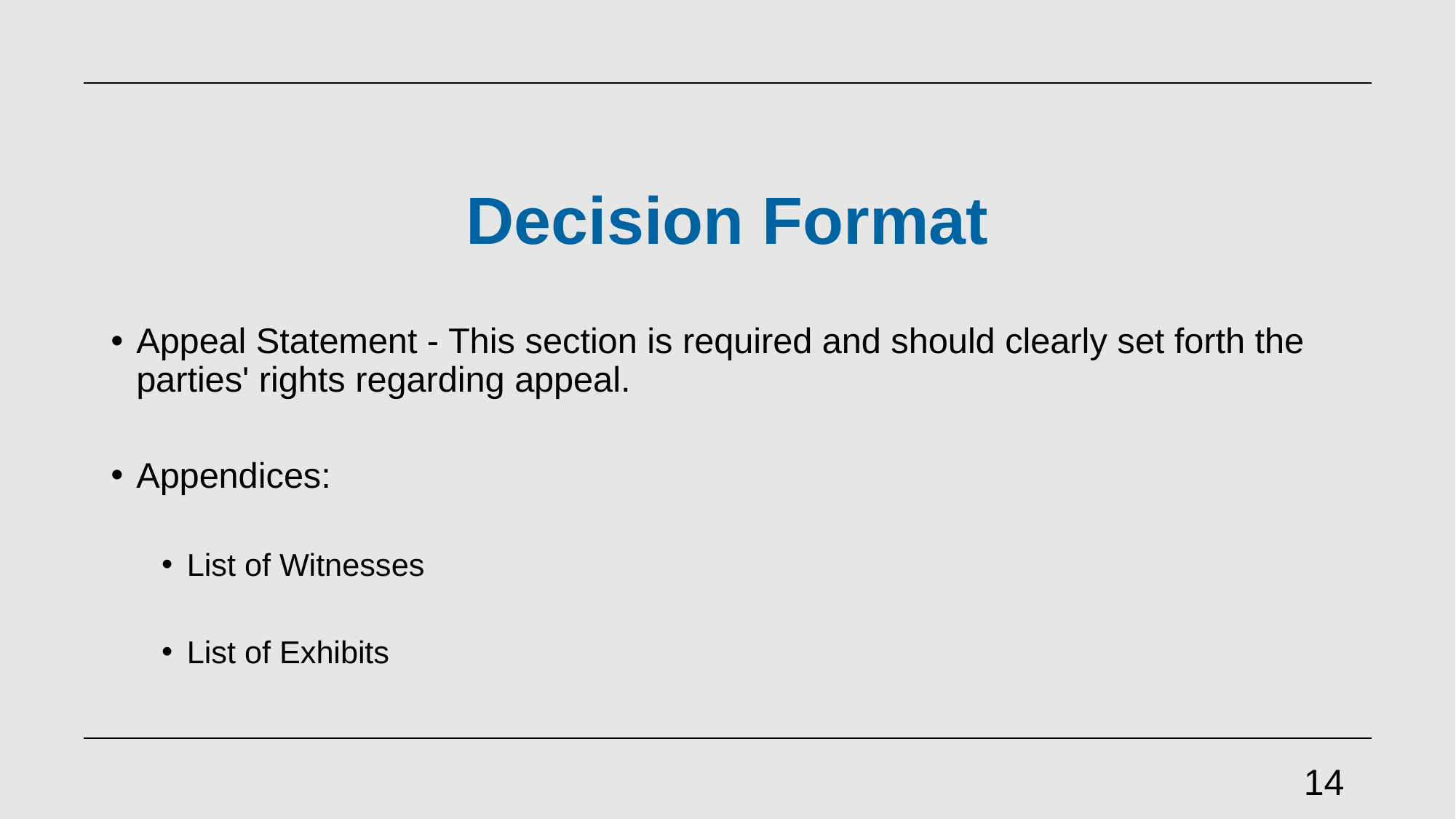

# Decision Format
Appeal Statement - This section is required and should clearly set forth the parties' rights regarding appeal.

Appendices:

List of Witnesses

List of Exhibits

14